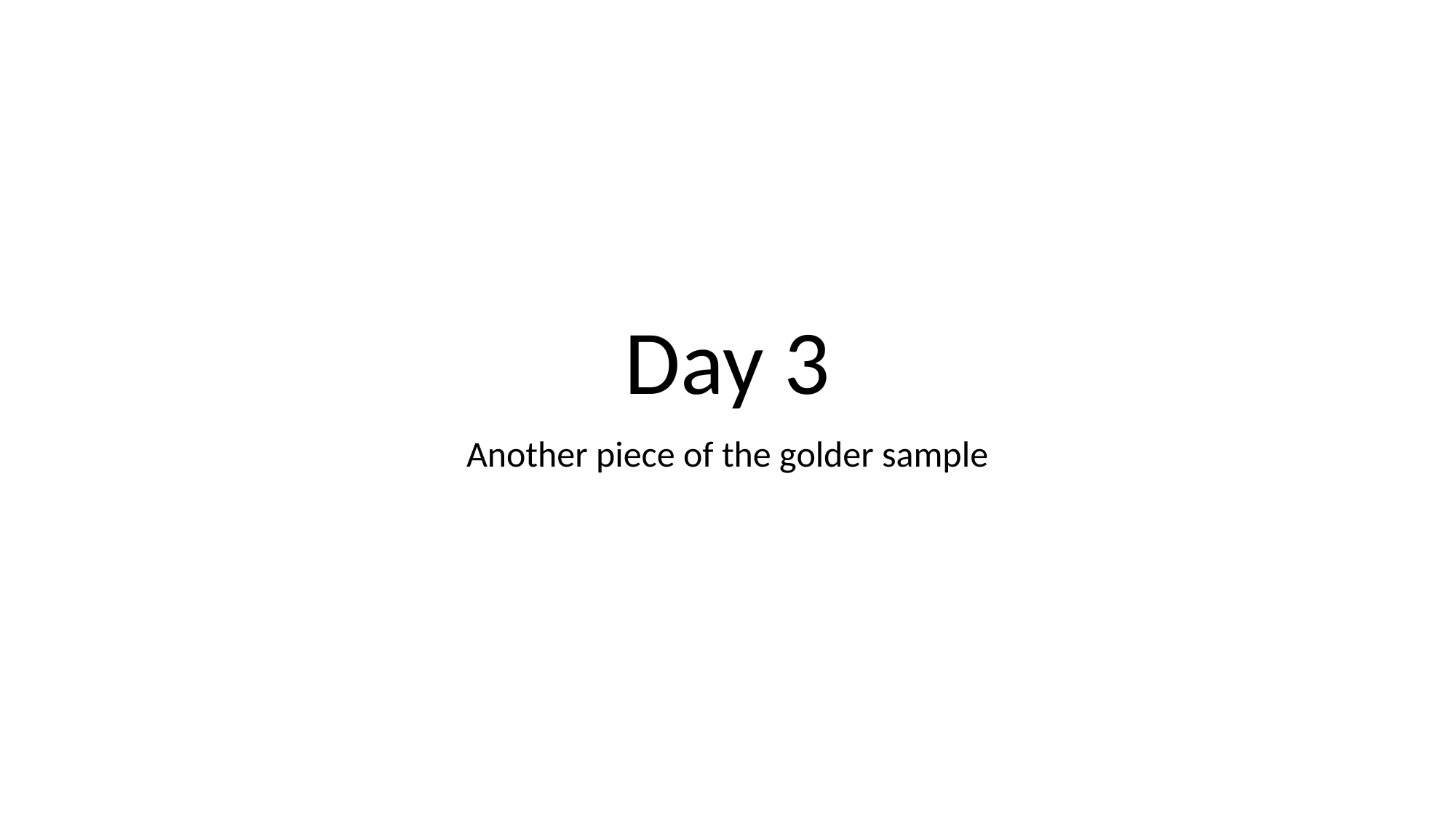

# Day 3
Another piece of the golder sample